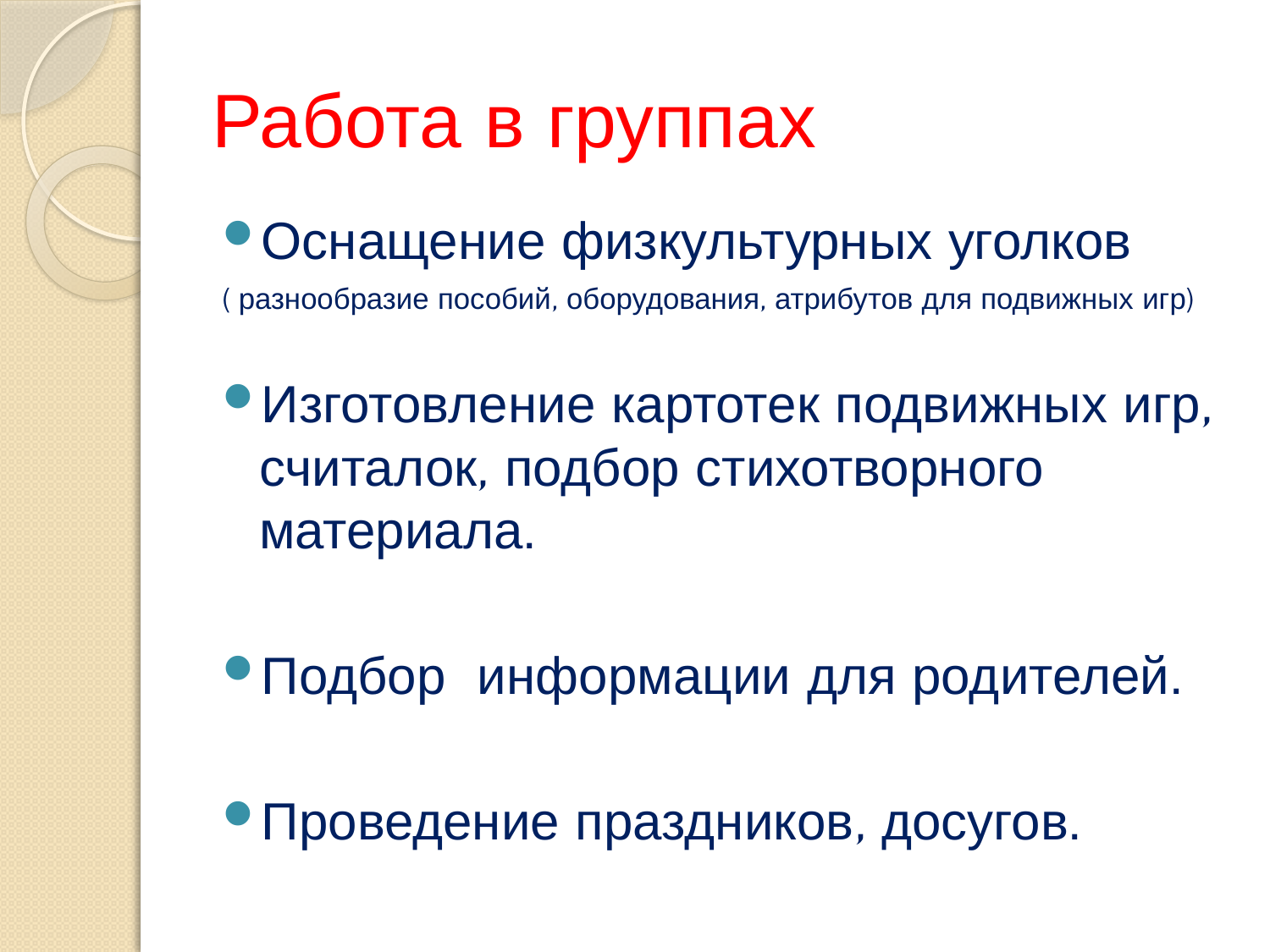

# Работа в группах
Оснащение физкультурных уголков
( разнообразие пособий, оборудования, атрибутов для подвижных игр)

Изготовление картотек подвижных игр, считалок, подбор стихотворного материала.

Подбор  информации для родителей.

Проведение праздников, досугов.